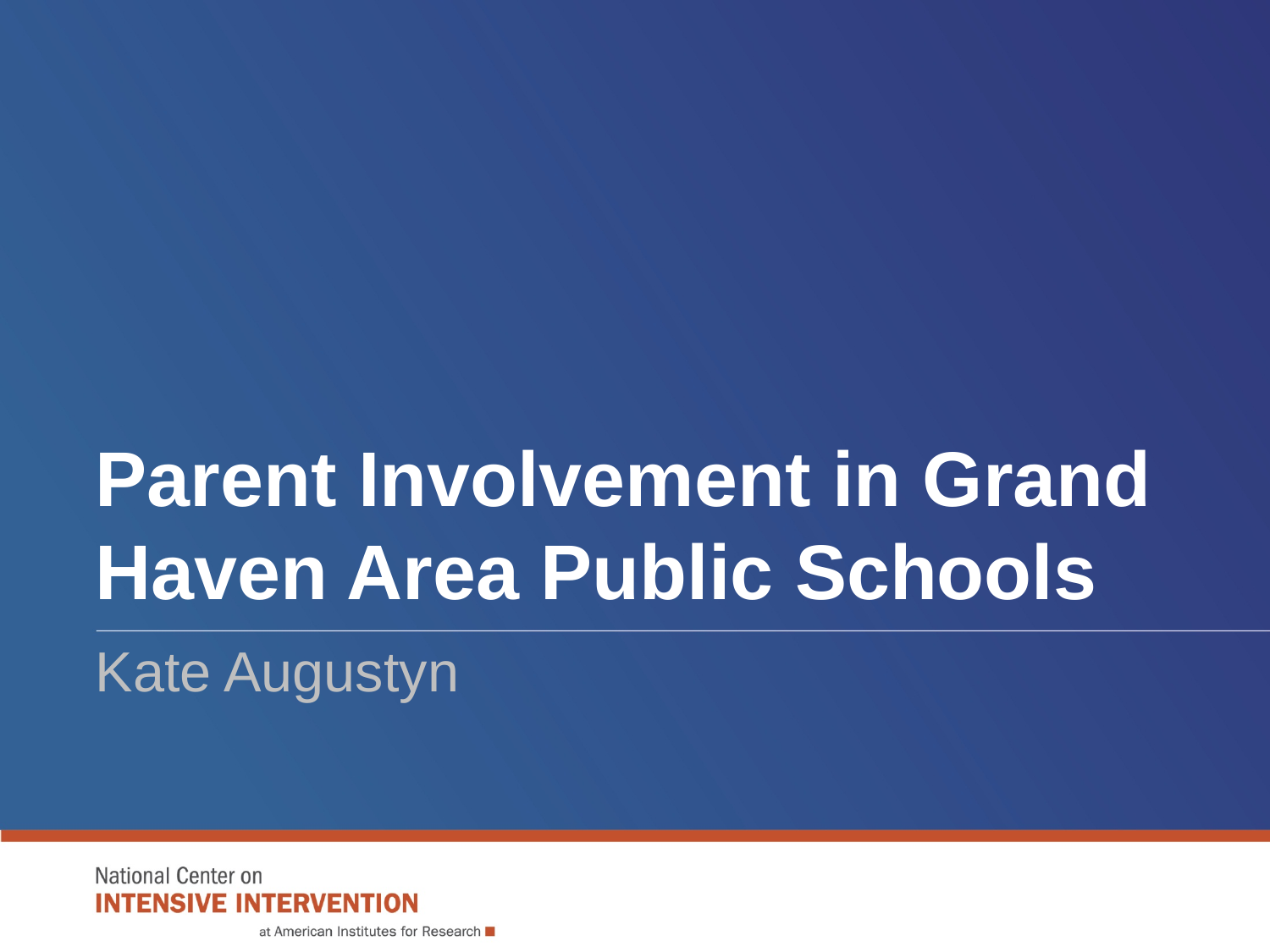

# Parent Involvement in Grand Haven Area Public Schools
Kate Augustyn